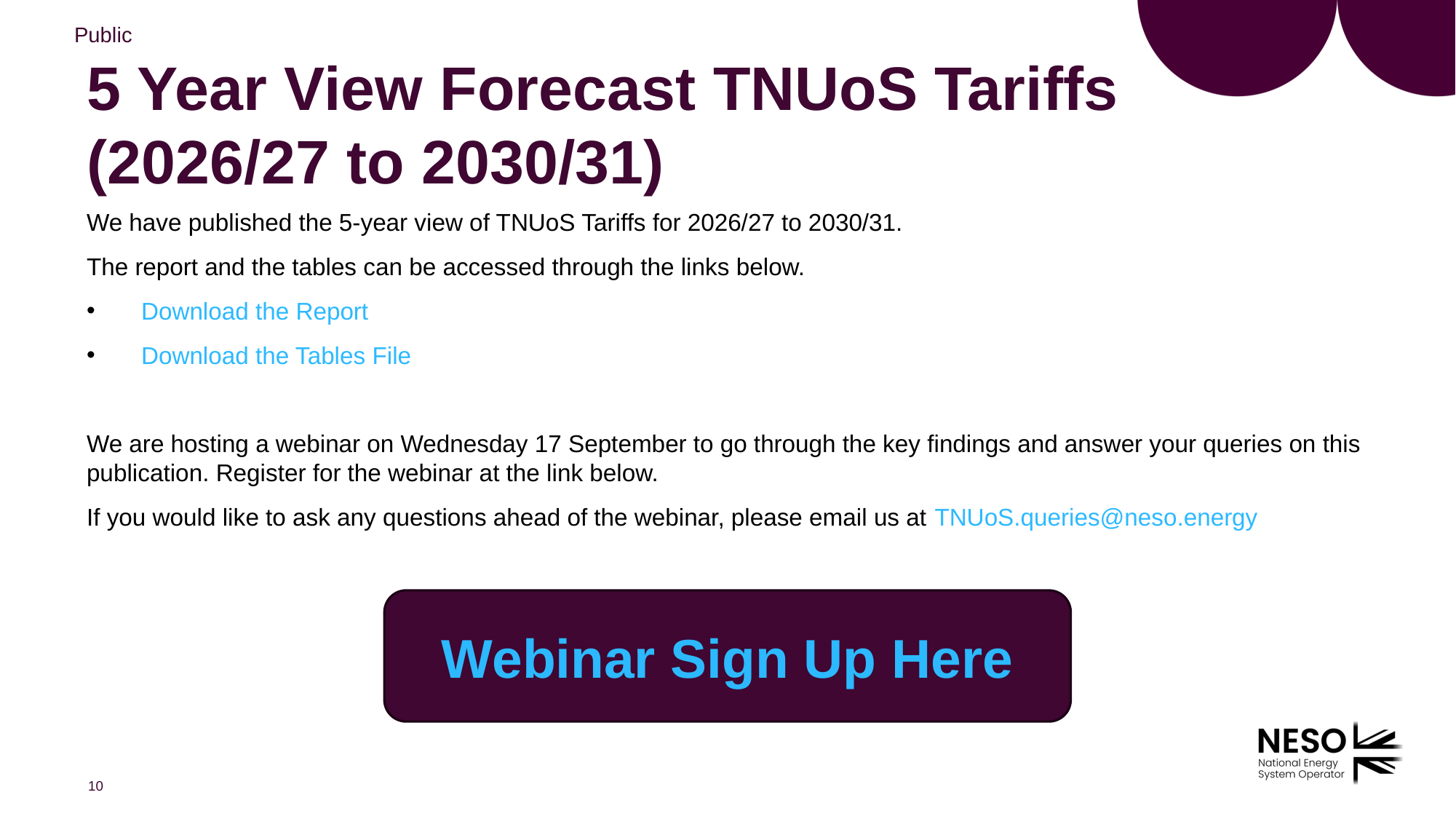

# 5 Year View Forecast TNUoS Tariffs (2026/27 to 2030/31)
We have published the 5-year view of TNUoS Tariffs for 2026/27 to 2030/31.
The report and the tables can be accessed through the links below.
Download the Report
Download the Tables File

We are hosting a webinar on Wednesday 17 September to go through the key findings and answer your queries on this publication. Register for the webinar at the link below.
If you would like to ask any questions ahead of the webinar, please email us at TNUoS.queries@neso.energy
Webinar Sign Up Here